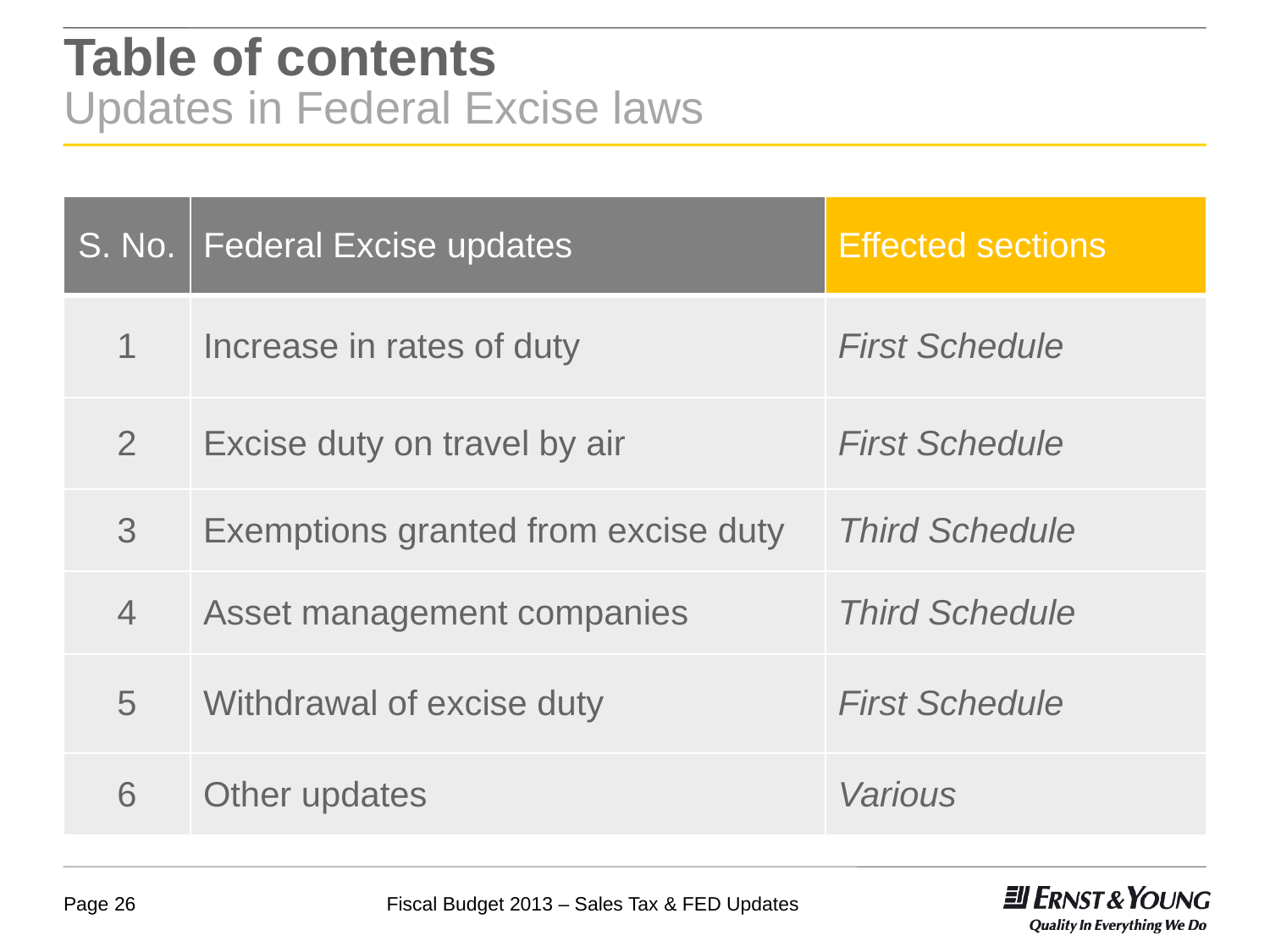

# Table of contents Updates in Federal Excise laws
| S. No. | Federal Excise updates | Effected sections |
| --- | --- | --- |
| 1 | Increase in rates of duty | First Schedule |
| 2 | Excise duty on travel by air | First Schedule |
| 3 | Exemptions granted from excise duty | Third Schedule |
| 4 | Asset management companies | Third Schedule |
| 5 | Withdrawal of excise duty | First Schedule |
| 6 | Other updates | Various |